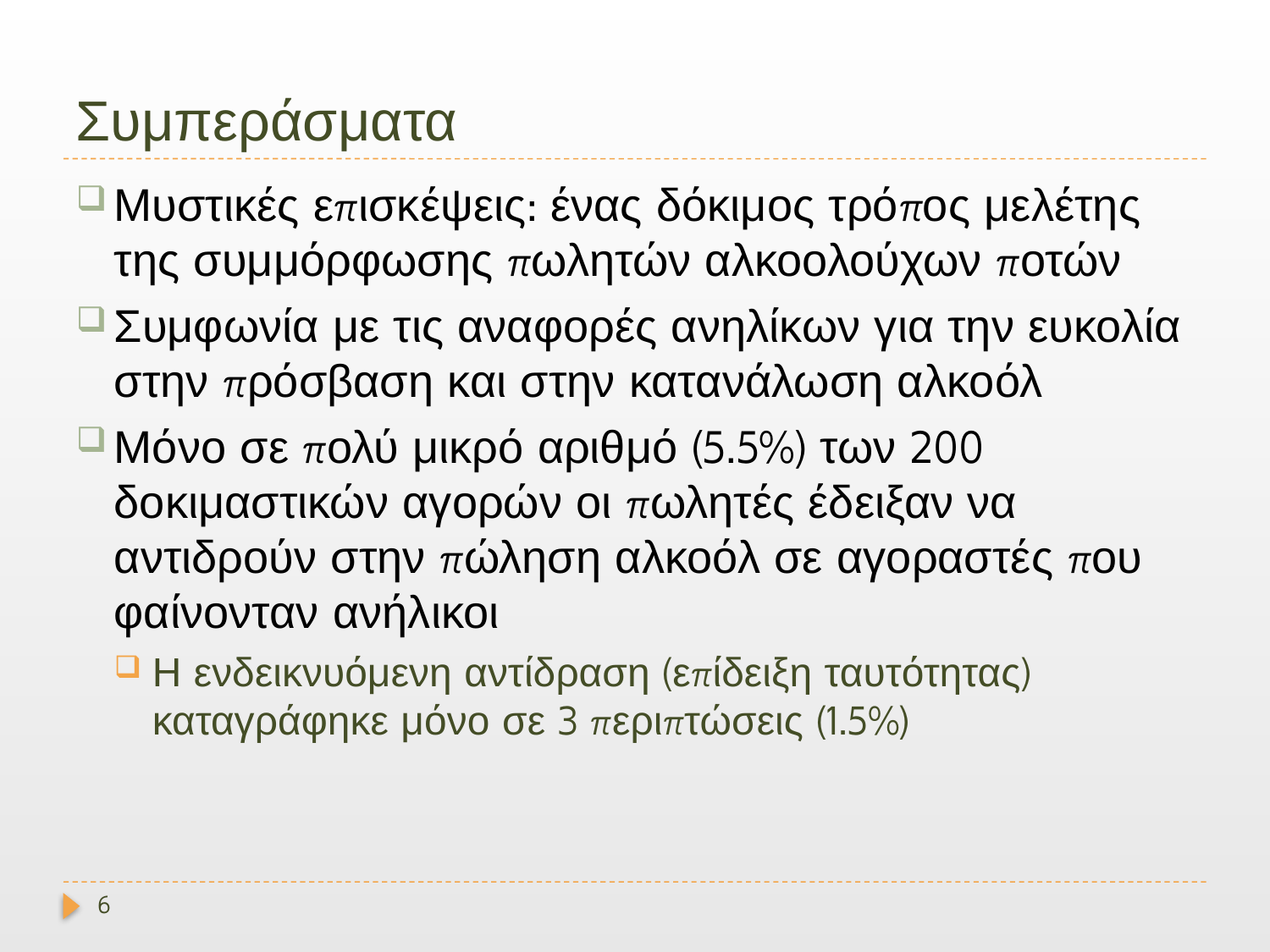

# Συμπεράσματα
Μυστικές επισκέψεις: ένας δόκιμος τρόπος μελέτης της συμμόρφωσης πωλητών αλκοολούχων ποτών
Συμφωνία με τις αναφορές ανηλίκων για την ευκολία στην πρόσβαση και στην κατανάλωση αλκοόλ
Μόνο σε πολύ μικρό αριθμό (5.5%) των 200 δοκιμαστικών αγορών οι πωλητές έδειξαν να αντιδρούν στην πώληση αλκοόλ σε αγοραστές που φαίνονταν ανήλικοι
Η ενδεικνυόμενη αντίδραση (επίδειξη ταυτότητας) καταγράφηκε μόνο σε 3 περιπτώσεις (1.5%)
6